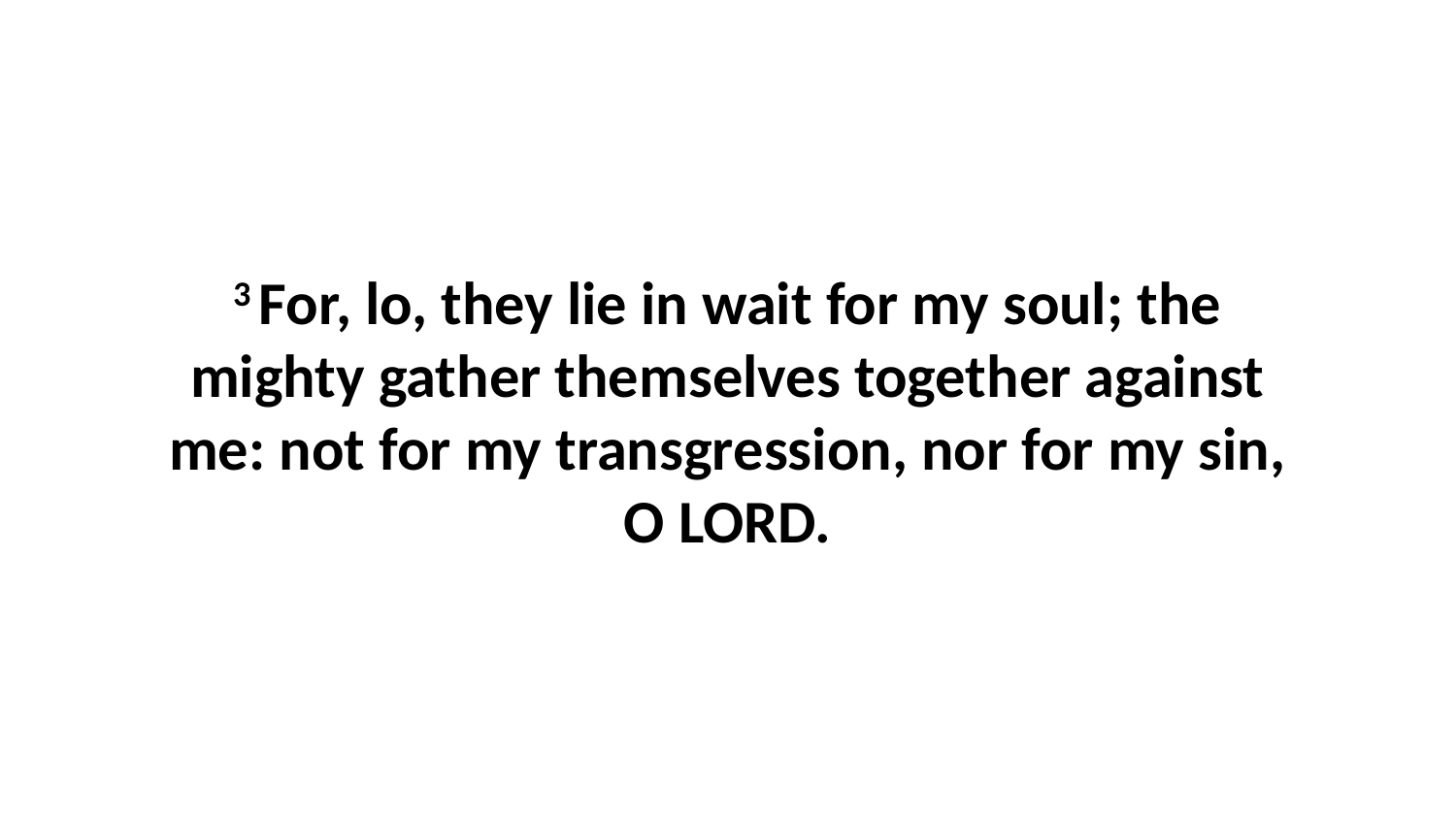

3 For, lo, they lie in wait for my soul; the mighty gather themselves together against me: not for my transgression, nor for my sin, O LORD.